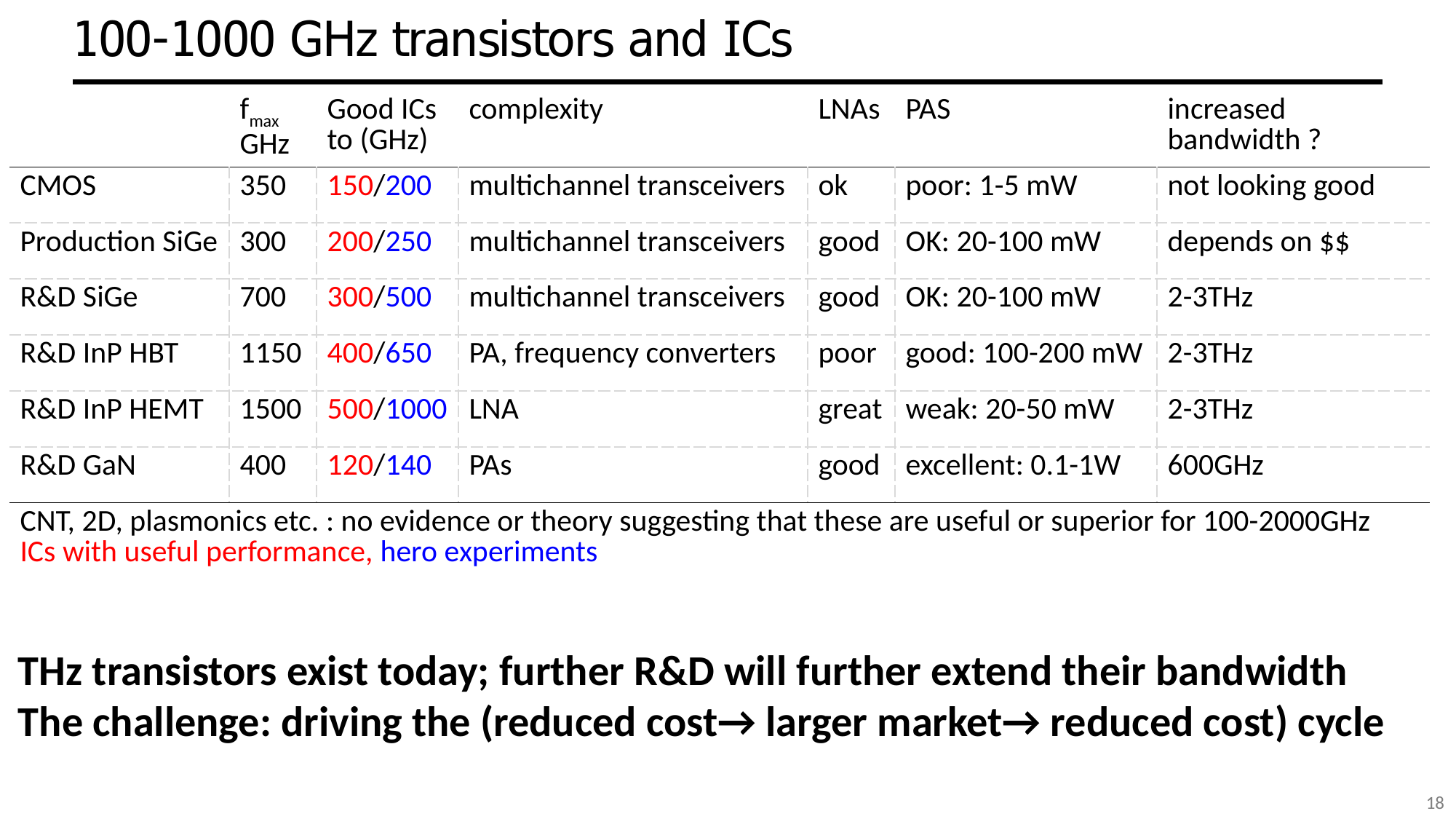

# 100-1000 GHz transistors and ICs
|  | fmax GHz | Good ICs to (GHz) | complexity | LNAs | PAS | increased bandwidth ? |
| --- | --- | --- | --- | --- | --- | --- |
| CMOS | 350 | 150/200 | multichannel transceivers | ok | poor: 1-5 mW | not looking good |
| Production SiGe | 300 | 200/250 | multichannel transceivers | good | OK: 20-100 mW | depends on $$ |
| R&D SiGe | 700 | 300/500 | multichannel transceivers | good | OK: 20-100 mW | 2-3THz |
| R&D InP HBT | 1150 | 400/650 | PA, frequency converters | poor | good: 100-200 mW | 2-3THz |
| R&D InP HEMT | 1500 | 500/1000 | LNA | great | weak: 20-50 mW | 2-3THz |
| R&D GaN | 400 | 120/140 | PAs | good | excellent: 0.1-1W | 600GHz |
| CNT, 2D, plasmonics etc. : no evidence or theory suggesting that these are useful or superior for 100-2000GHz ICs with useful performance, hero experiments |  |  |  |  |  |  |
THz transistors exist today; further R&D will further extend their bandwidth
The challenge: driving the (reduced cost→ larger market→ reduced cost) cycle